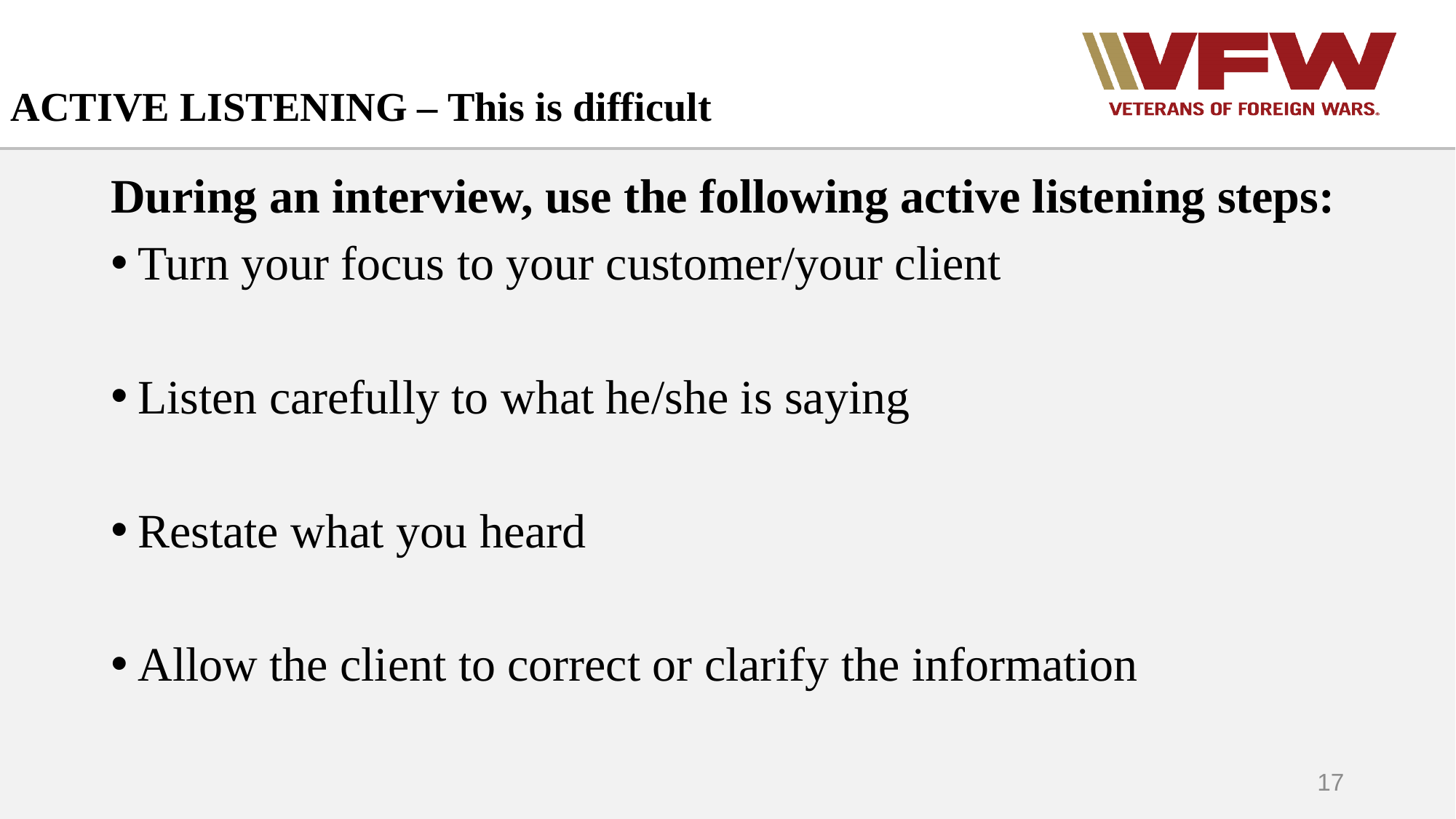

# ACTIVE LISTENING – This is difficult
During an interview, use the following active listening steps:
Turn your focus to your customer/your client

Listen carefully to what he/she is saying

Restate what you heard

Allow the client to correct or clarify the information

17